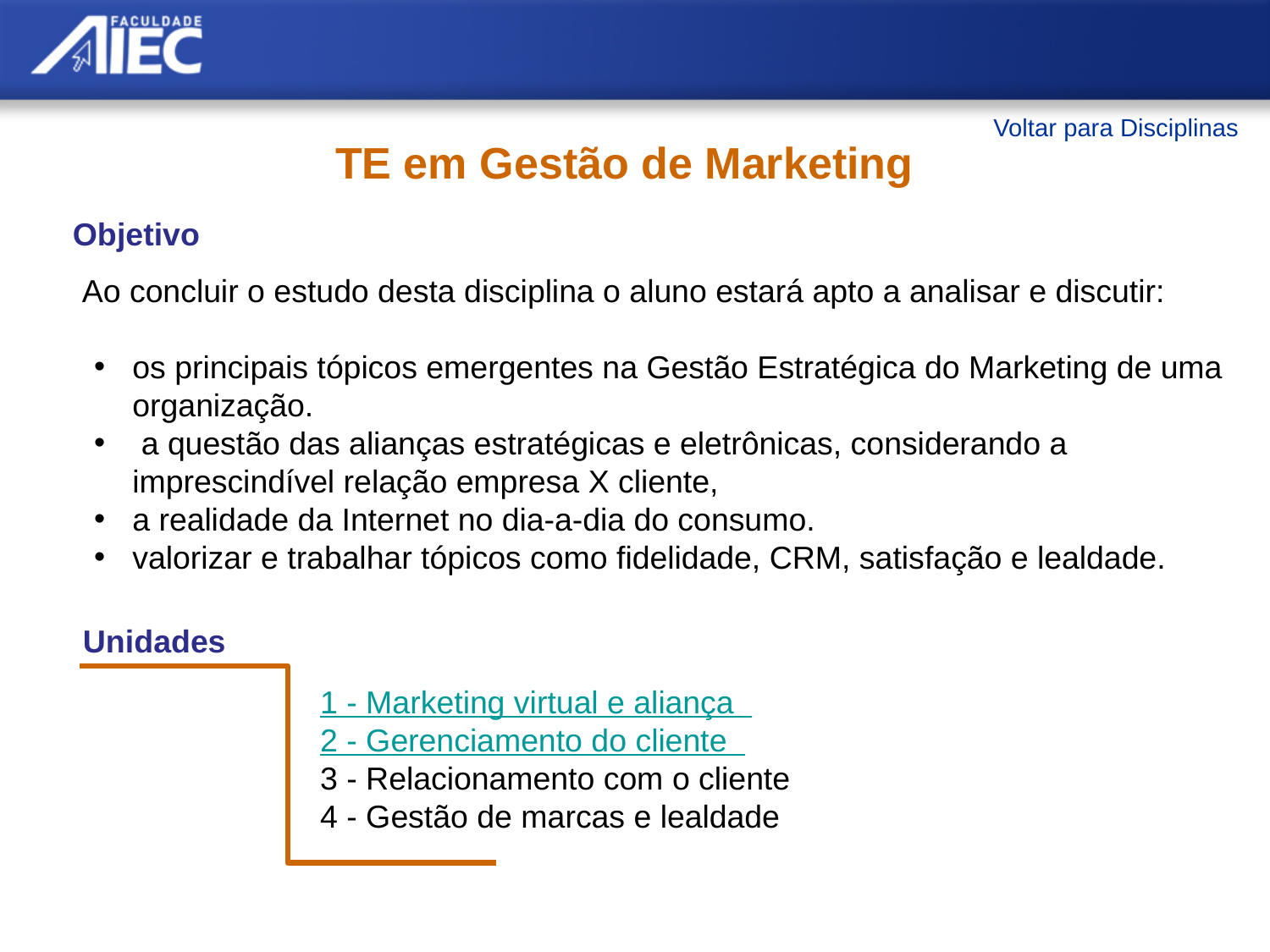

Voltar para Disciplinas
TE em Gestão de Marketing
Objetivo
Ao concluir o estudo desta disciplina o aluno estará apto a analisar e discutir:

os principais tópicos emergentes na Gestão Estratégica do Marketing de uma organização.
 a questão das alianças estratégicas e eletrônicas, considerando a imprescindível relação empresa X cliente,
a realidade da Internet no dia-a-dia do consumo.
valorizar e trabalhar tópicos como fidelidade, CRM, satisfação e lealdade.
Unidades
1 - Marketing virtual e aliança
2 - Gerenciamento do cliente
3 - Relacionamento com o cliente
4 - Gestão de marcas e lealdade